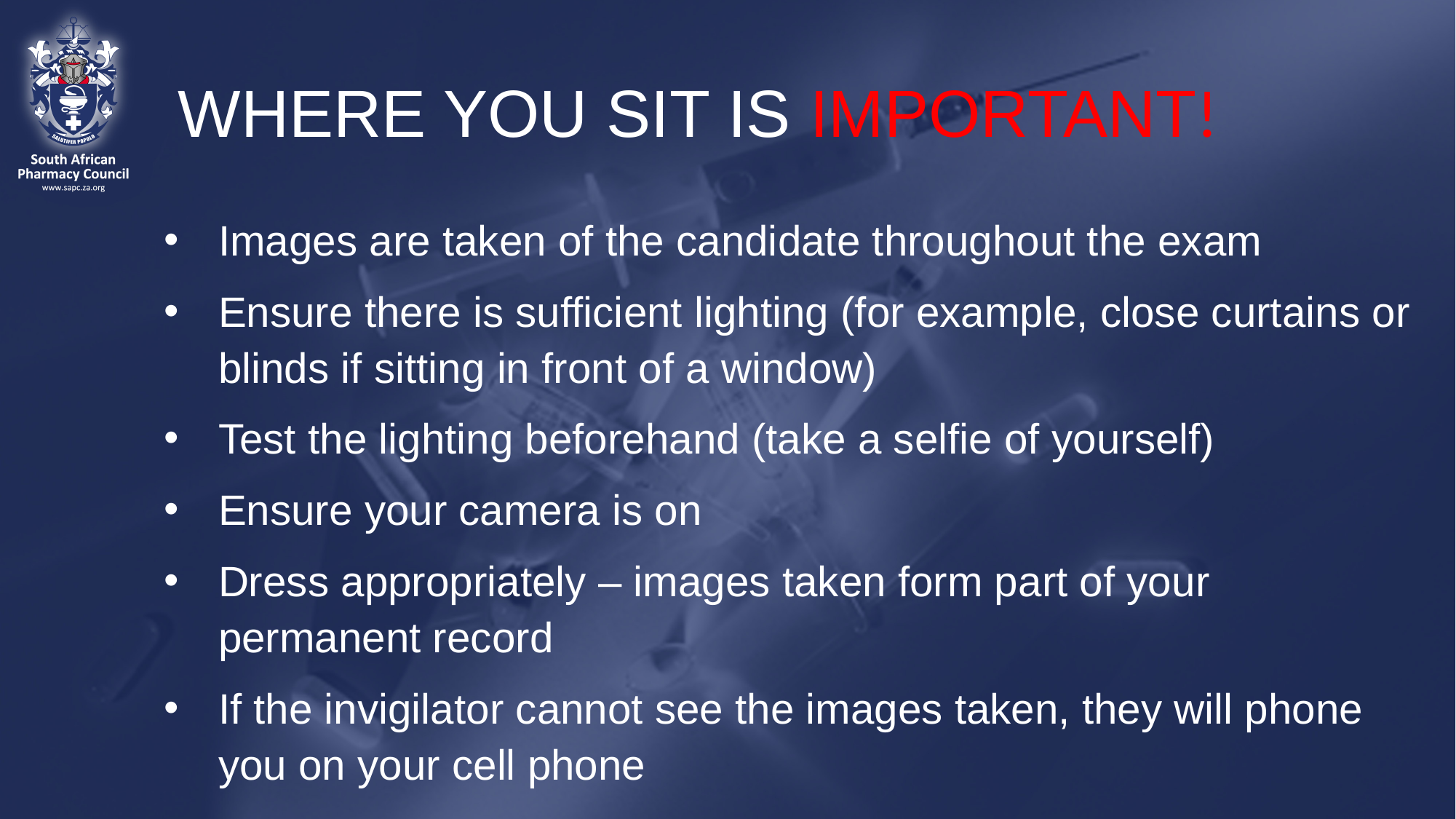

# WHERE YOU SIT IS IMPORTANT!
Images are taken of the candidate throughout the exam
Ensure there is sufficient lighting (for example, close curtains or blinds if sitting in front of a window)
Test the lighting beforehand (take a selfie of yourself)
Ensure your camera is on
Dress appropriately – images taken form part of your permanent record
If the invigilator cannot see the images taken, they will phone you on your cell phone